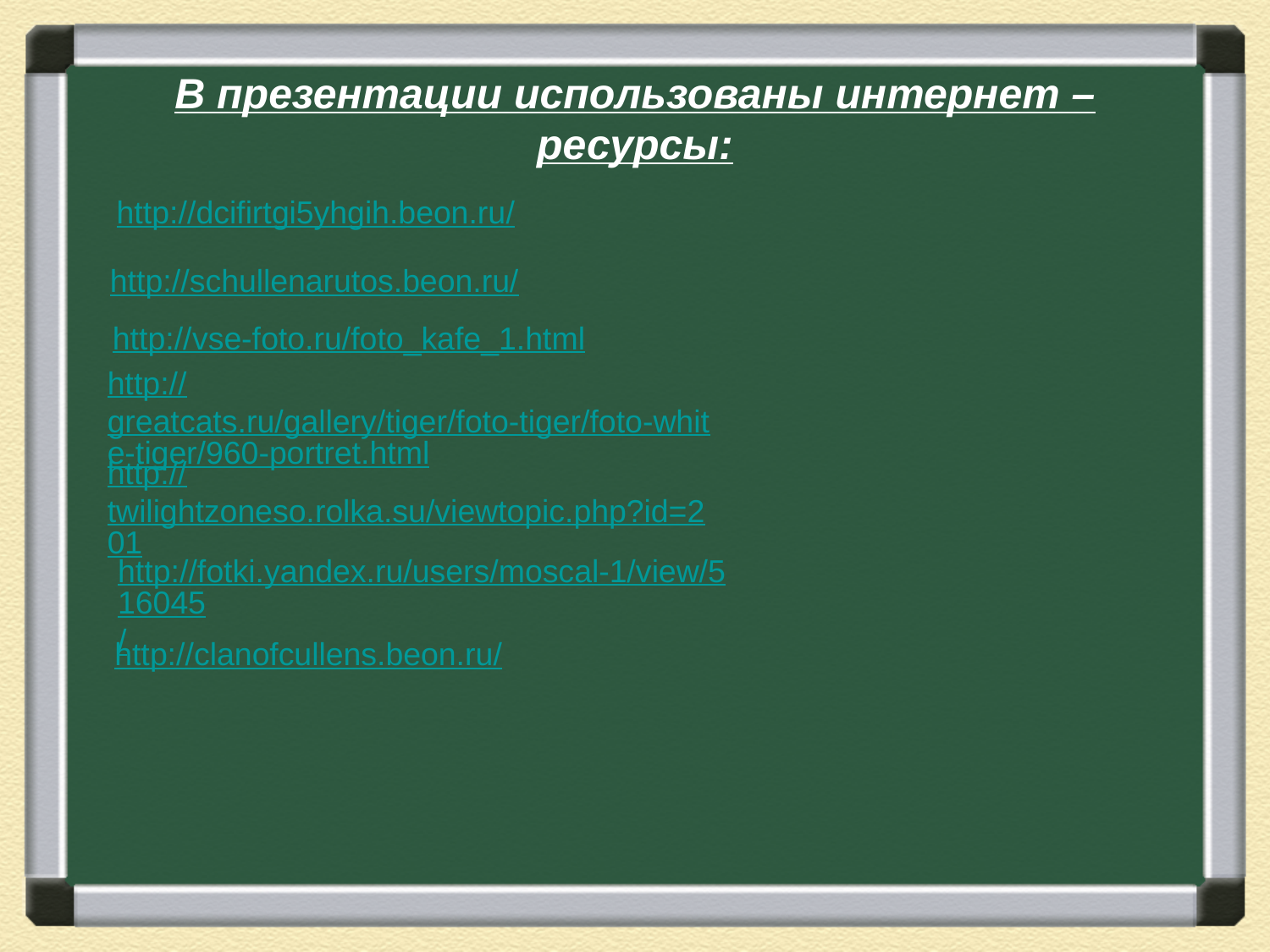

# В презентации использованы интернет – ресурсы:
http://dcifirtgi5yhgih.beon.ru/

http://schullenarutos.beon.ru/

http://vse-foto.ru/foto_kafe_1.html

http://greatcats.ru/gallery/tiger/foto-tiger/foto-white-tiger/960-portret.html

http://twilightzoneso.rolka.su/viewtopic.php?id=201
http://fotki.yandex.ru/users/moscal-1/view/516045/

http://clanofcullens.beon.ru/